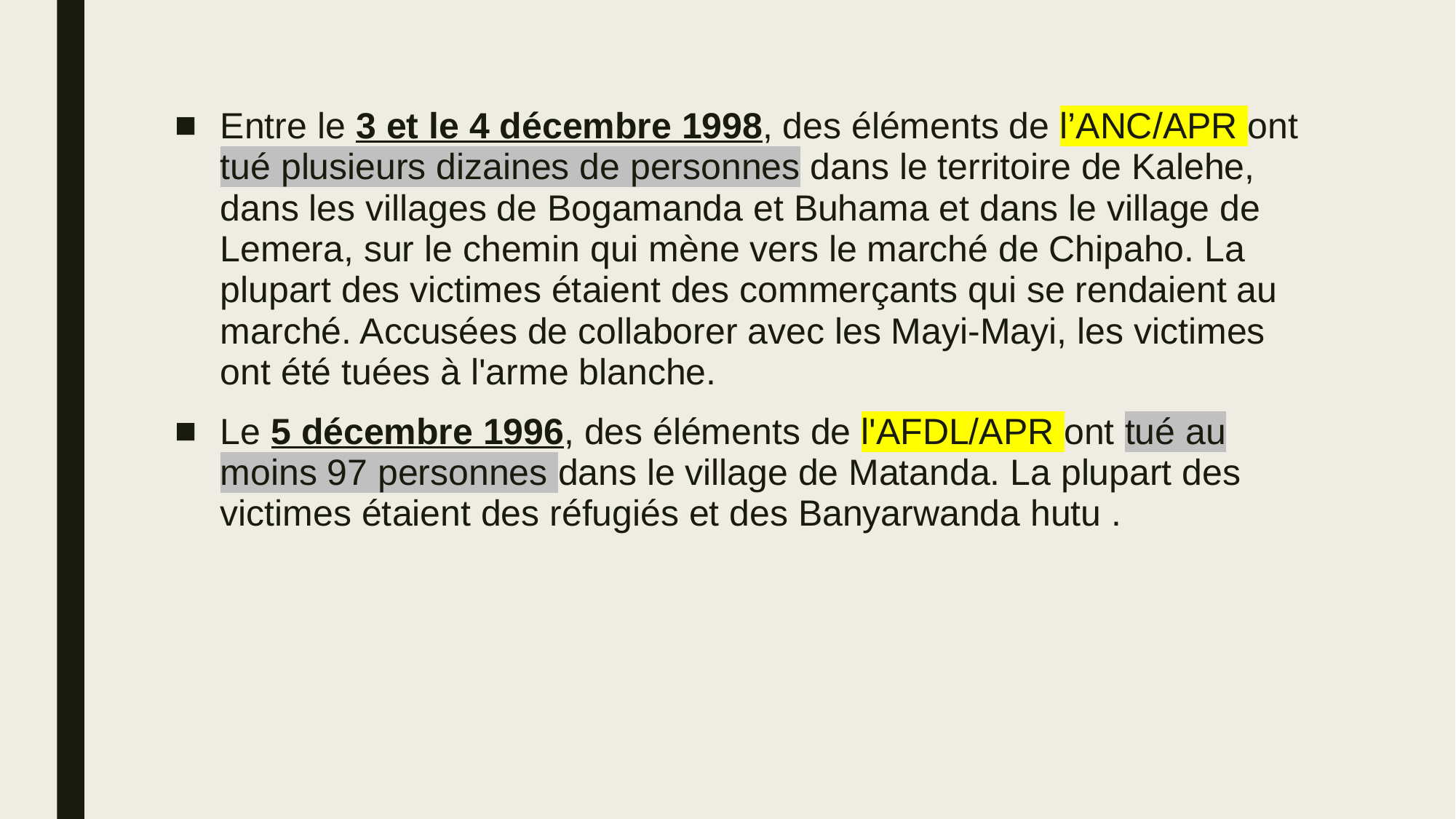

#
Entre le 3 et le 4 décembre 1998, des éléments de l’ANC/APR ont tué plusieurs dizaines de personnes dans le territoire de Kalehe, dans les villages de Bogamanda et Buhama et dans le village de Lemera, sur le chemin qui mène vers le marché de Chipaho. La plupart des victimes étaient des commerçants qui se rendaient au marché. Accusées de collaborer avec les Mayi-Mayi, les victimes ont été tuées à l'arme blanche.
Le 5 décembre 1996, des éléments de l'AFDL/APR ont tué au moins 97 personnes dans le village de Matanda. La plupart des victimes étaient des réfugiés et des Banyarwanda hutu .